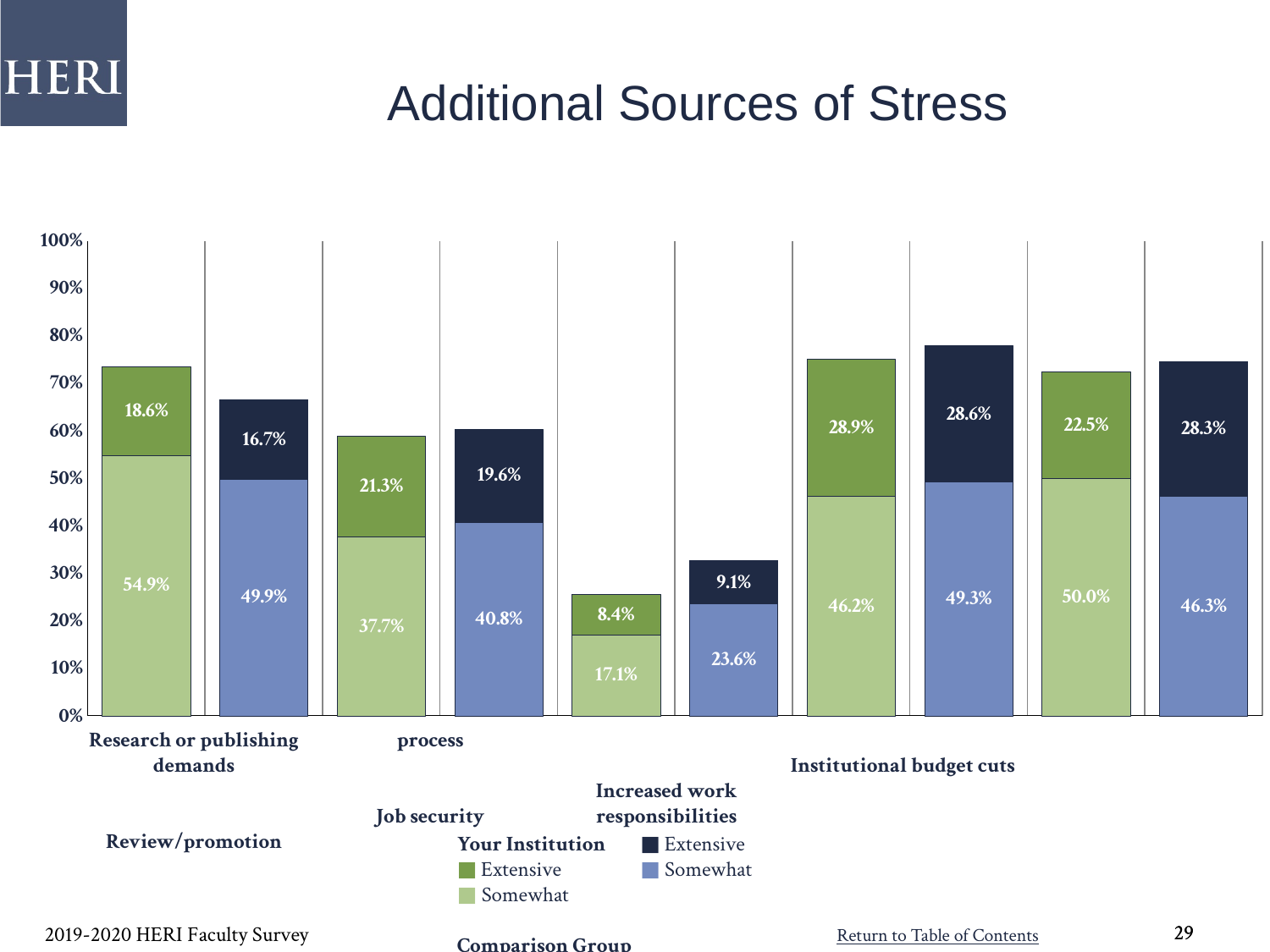

Additional Sources of Stress

### Chart

| Category | Somewhat | Extensive |
|---|---|---|
| Research or publishing demands | 0.549 | 0.186 |
| comp | 0.499 | 0.167 |
| Review/promotion process | 0.377 | 0.213 |
| comp | 0.408 | 0.196 |
| Job security | 0.171 | 0.084 |
| comp | 0.236 | 0.091 |
| Increased work responsibilities | 0.462 | 0.289 |
| comp | 0.493 | 0.286 |
| Institutional budget cuts | 0.5 | 0.225 |
| comp | 0.463 | 0.283 |
Research or publishing demands

Review/promotion process

Job security

Increased work responsibilities

Institutional budget cuts
Your Institution
■ Extensive
■ Somewhat

Comparison Group
■ Extensive
■ Somewhat

2019-2020 HERI Faculty Survey
29
29